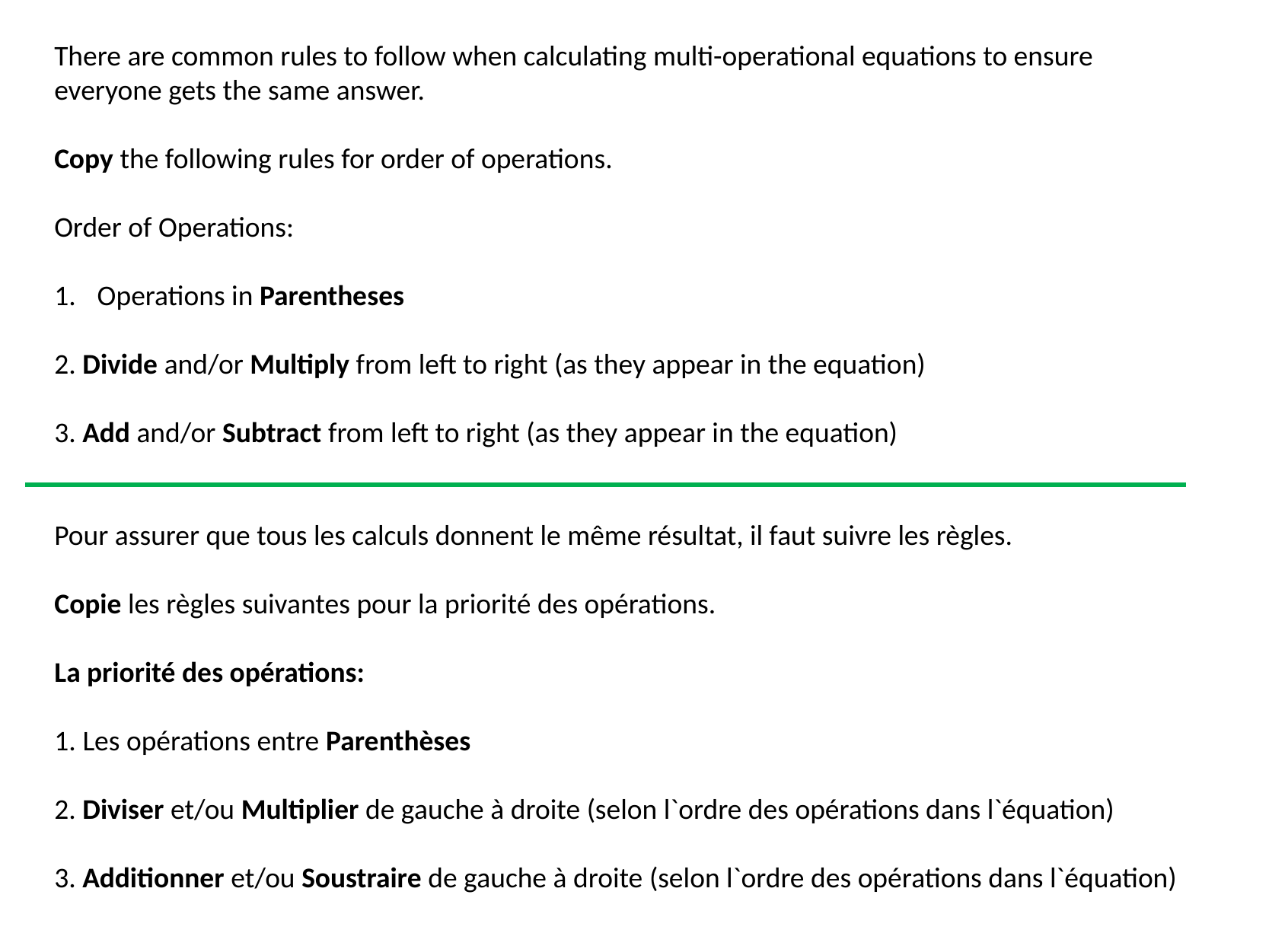

There are common rules to follow when calculating multi-operational equations to ensure everyone gets the same answer.

Copy the following rules for order of operations.

Order of Operations:

Operations in Parentheses

2. Divide and/or Multiply from left to right (as they appear in the equation)

3. Add and/or Subtract from left to right (as they appear in the equation)
Pour assurer que tous les calculs donnent le même résultat, il faut suivre les règles.

Copie les règles suivantes pour la priorité des opérations.

La priorité des opérations:

1. Les opérations entre Parenthèses

2. Diviser et/ou Multiplier de gauche à droite (selon l`ordre des opérations dans l`équation)

3. Additionner et/ou Soustraire de gauche à droite (selon l`ordre des opérations dans l`équation)